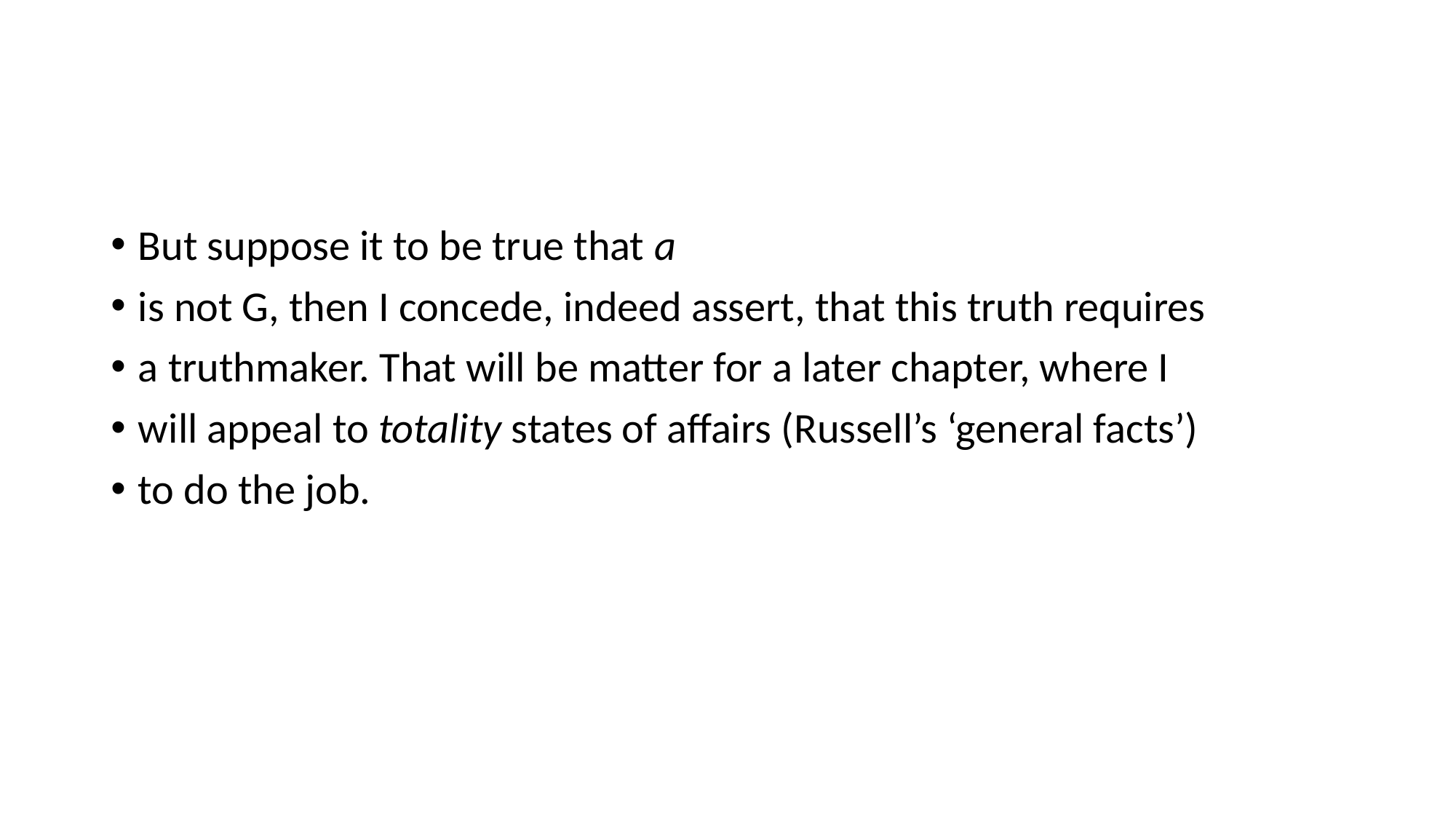

#
But suppose it to be true that a
is not G, then I concede, indeed assert, that this truth requires
a truthmaker. That will be matter for a later chapter, where I
will appeal to totality states of affairs (Russell’s ‘general facts’)
to do the job.